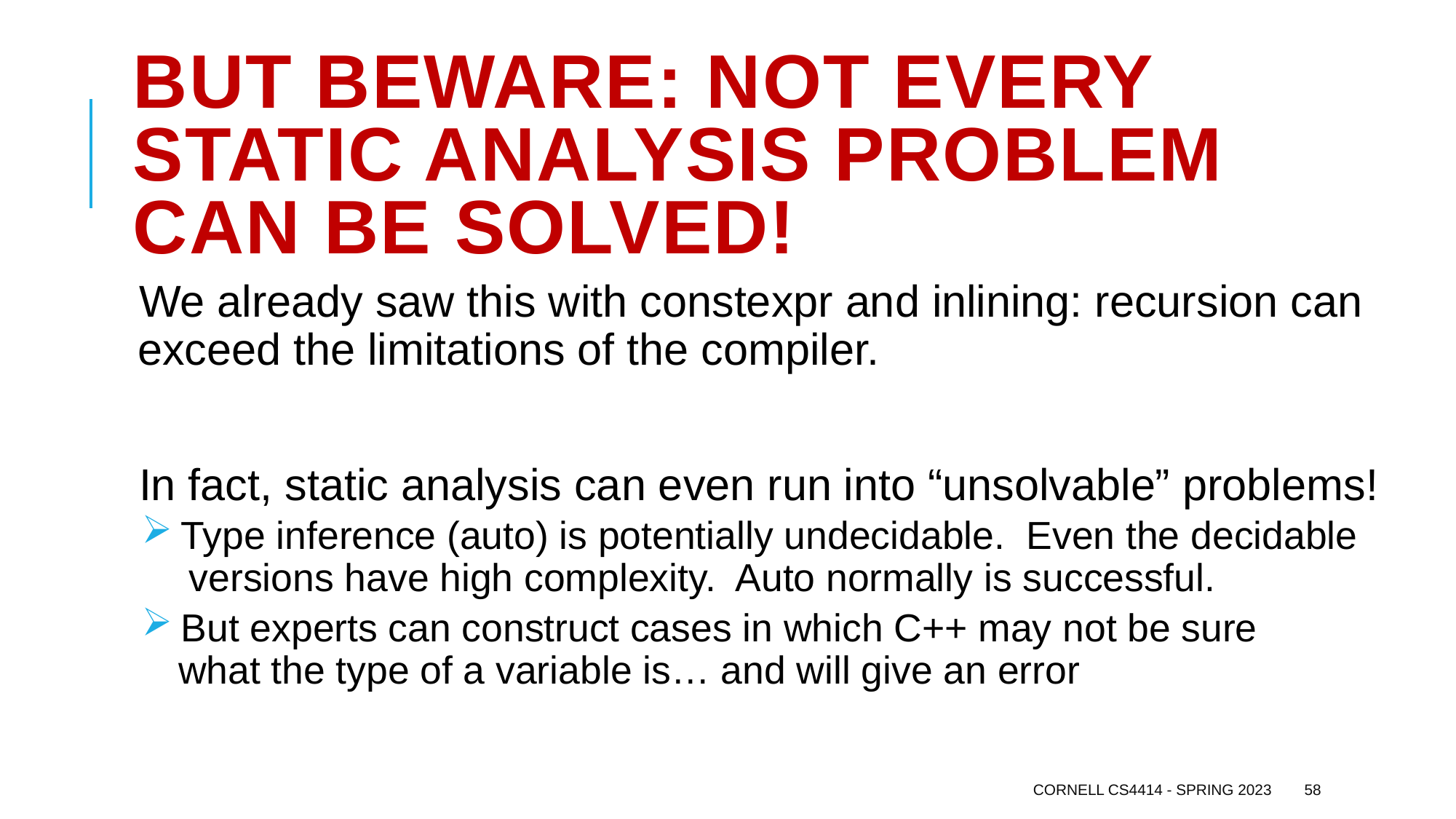

# But beware: Not every static analysis problem can be solved!
We already saw this with constexpr and inlining: recursion can exceed the limitations of the compiler.

In fact, static analysis can even run into “unsolvable” problems!
 Type inference (auto) is potentially undecidable.  Even the decidable
   versions have high complexity.  Auto normally is successful.
 But experts can construct cases in which C++ may not be sure
  what the type of a variable is… and will give an error
Cornell CS4414 - Spring 2023
58